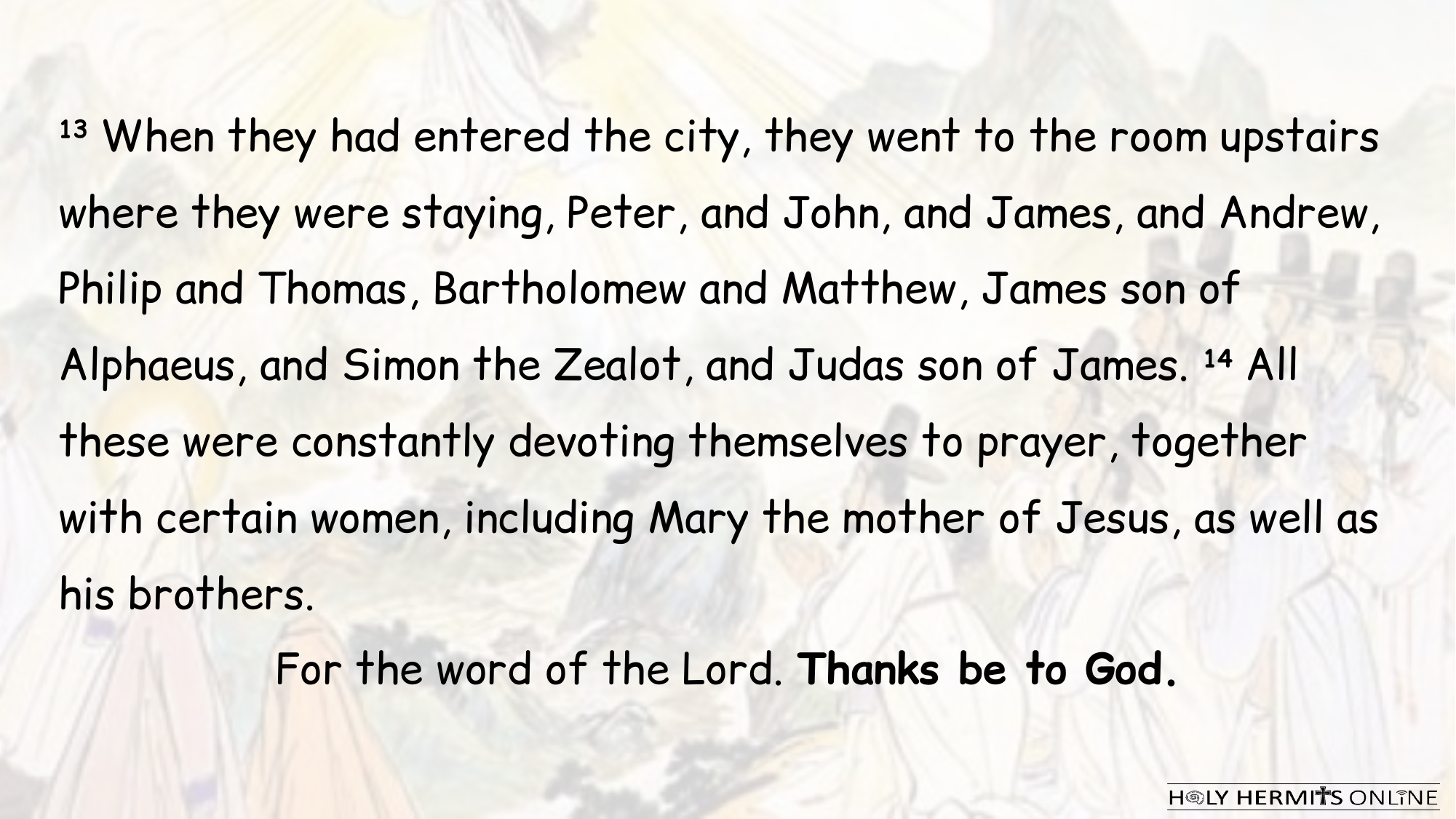

13 When they had entered the city, they went to the room upstairs where they were staying, Peter, and John, and James, and Andrew, Philip and Thomas, Bartholomew and Matthew, James son of Alphaeus, and Simon the Zealot, and Judas son of James. 14 All these were constantly devoting themselves to prayer, together with certain women, including Mary the mother of Jesus, as well as his brothers.
For the word of the Lord. Thanks be to God.​